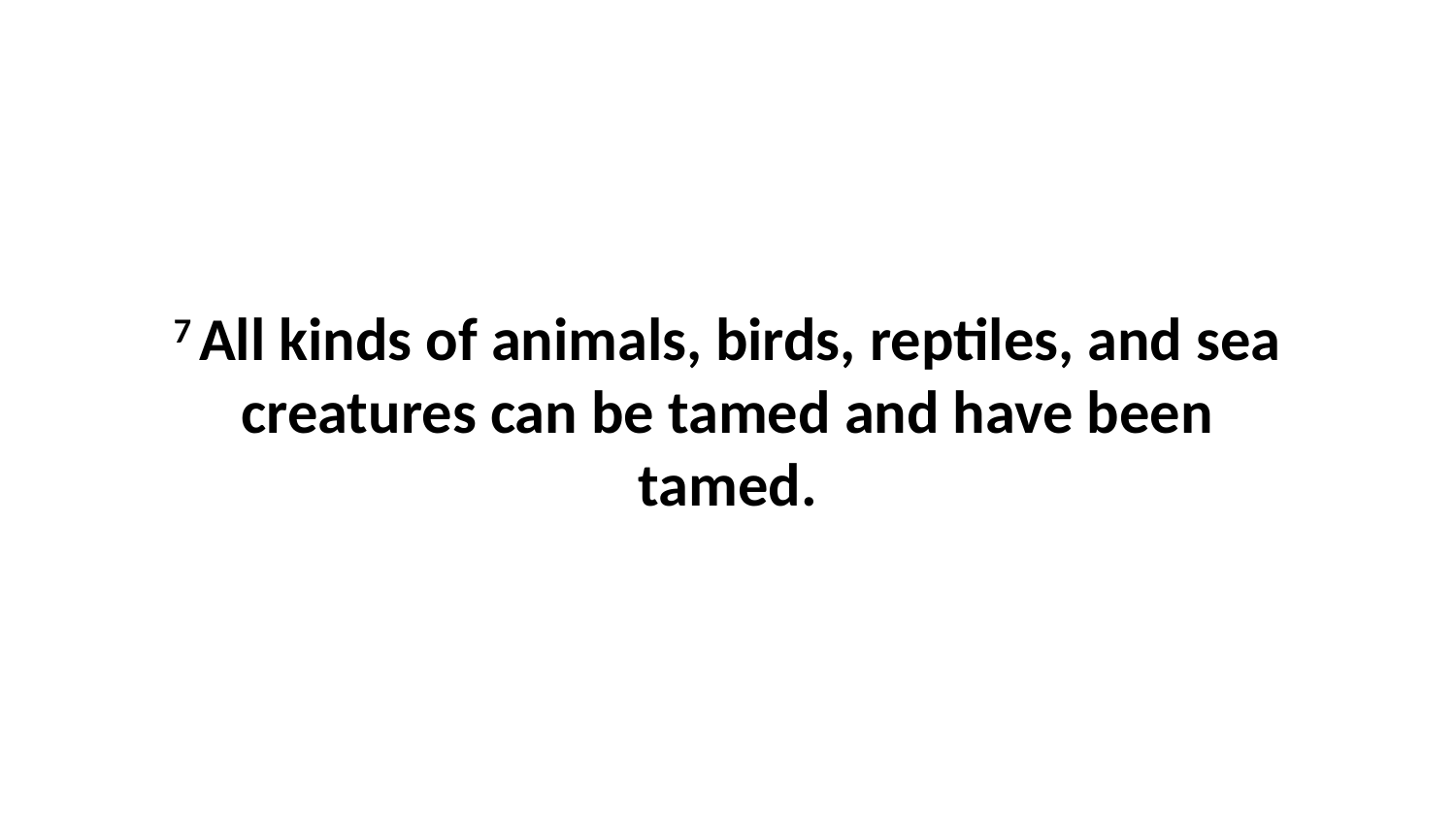

7 All kinds of animals, birds, reptiles, and sea creatures can be tamed and have been tamed.